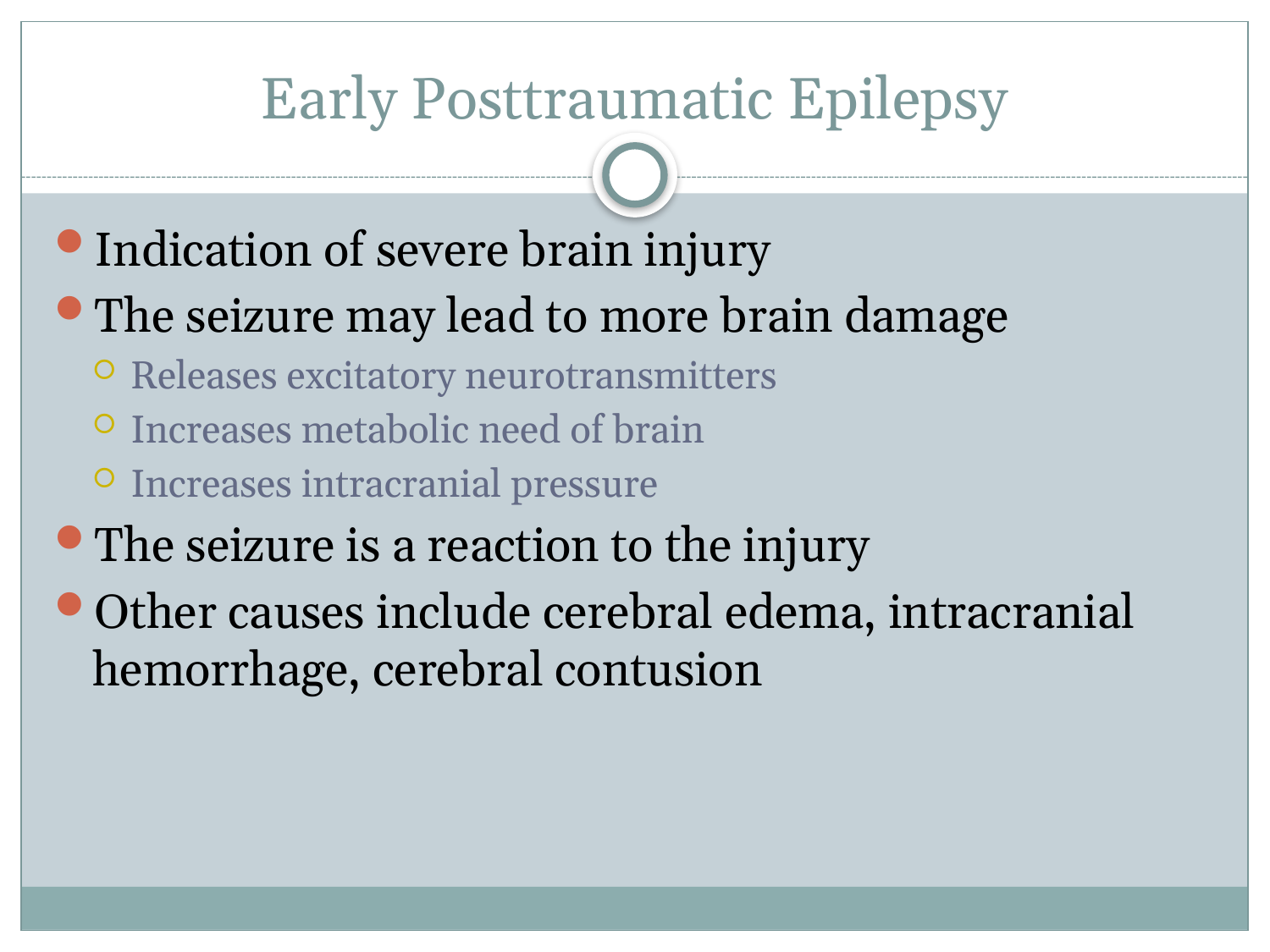

# Early Posttraumatic Epilepsy
Indication of severe brain injury
The seizure may lead to more brain damage
Releases excitatory neurotransmitters
Increases metabolic need of brain
Increases intracranial pressure
The seizure is a reaction to the injury
Other causes include cerebral edema, intracranial hemorrhage, cerebral contusion